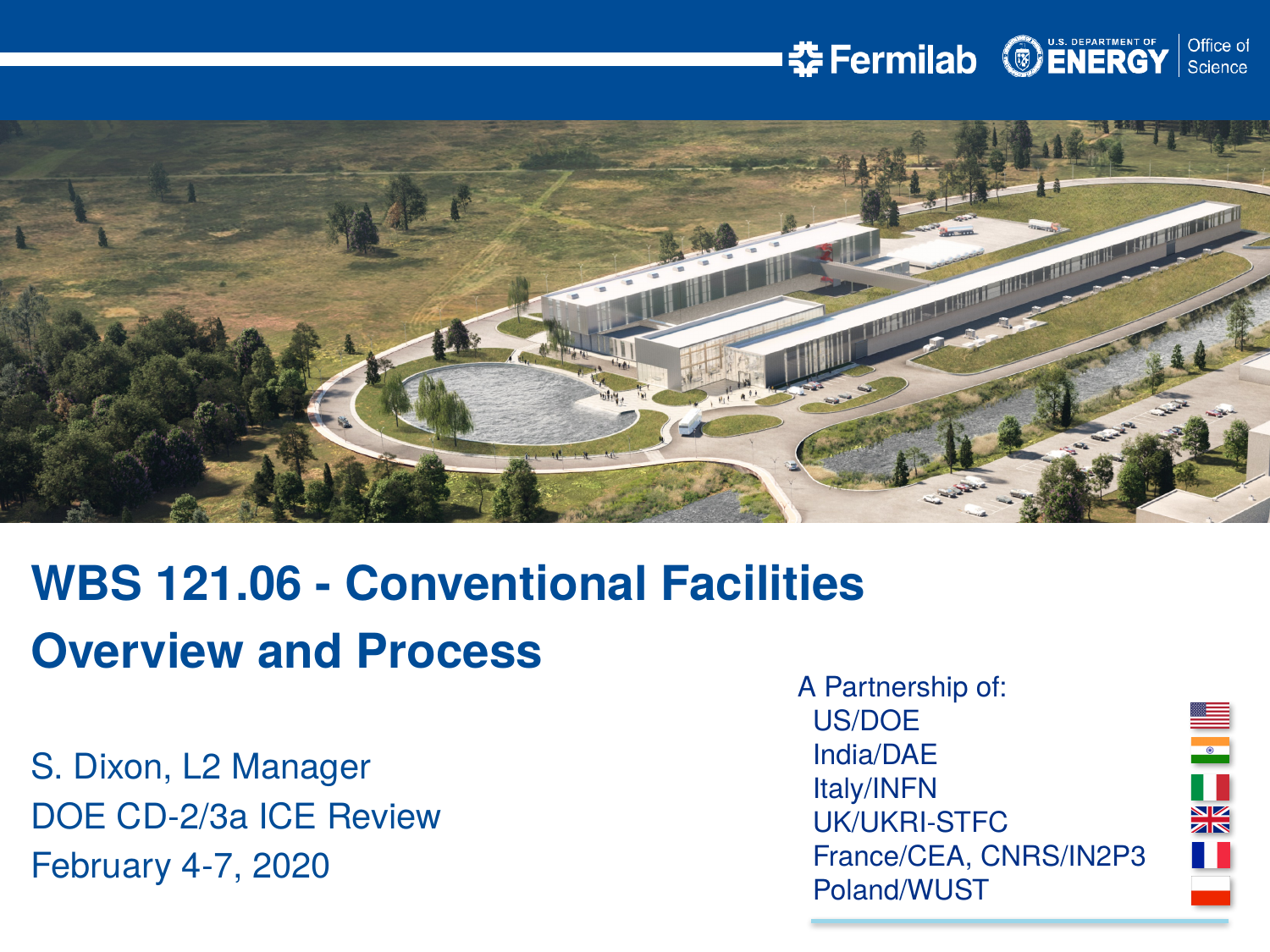

WBS 121.06 - Conventional Facilities
Overview and Process
S. Dixon, L2 Manager
DOE CD-2/3a ICE Review
February 4-7, 2020